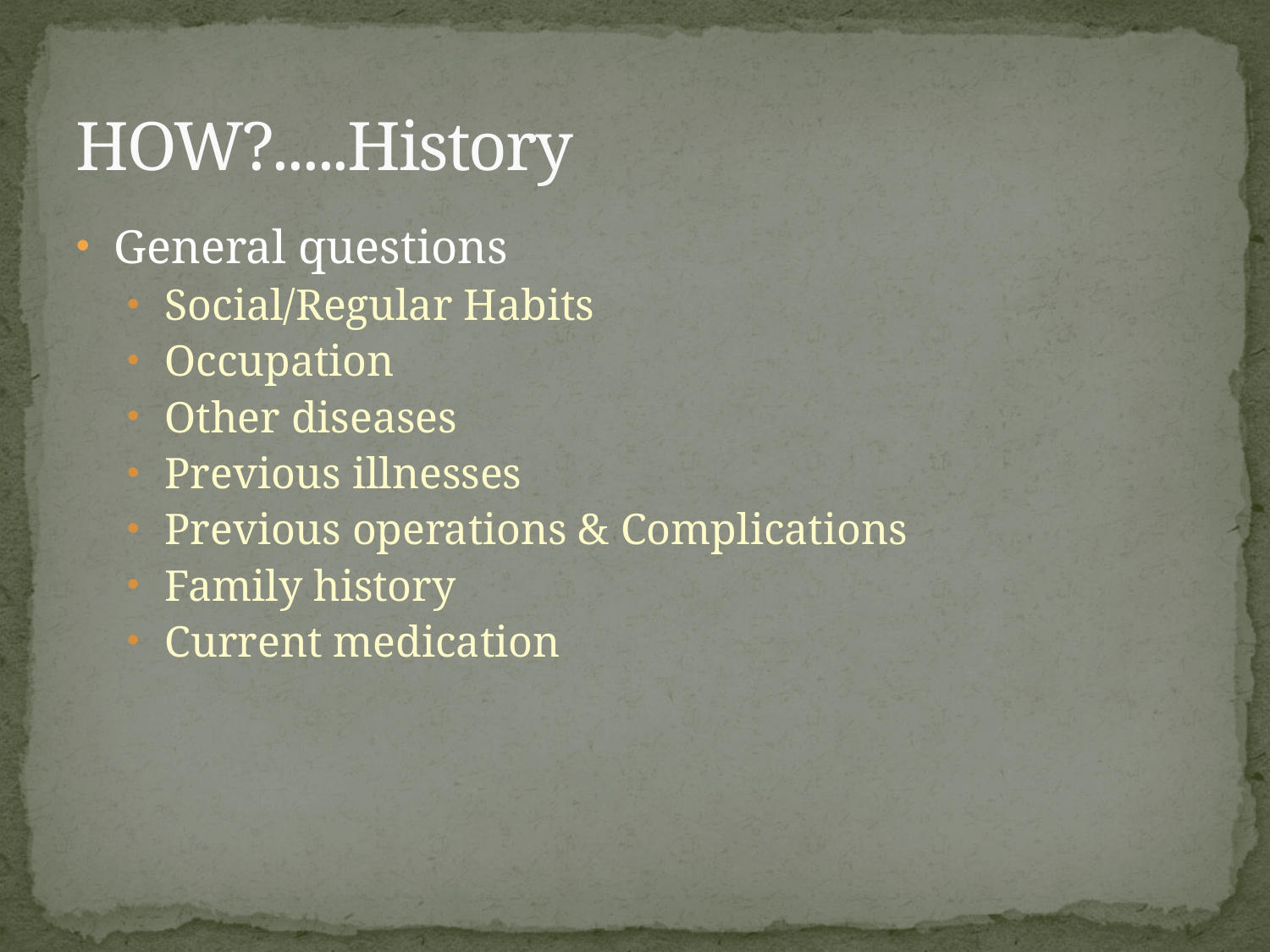

# HOW?.....History
General questions
Social/Regular Habits
Occupation
Other diseases
Previous illnesses
Previous operations & Complications
Family history
Current medication